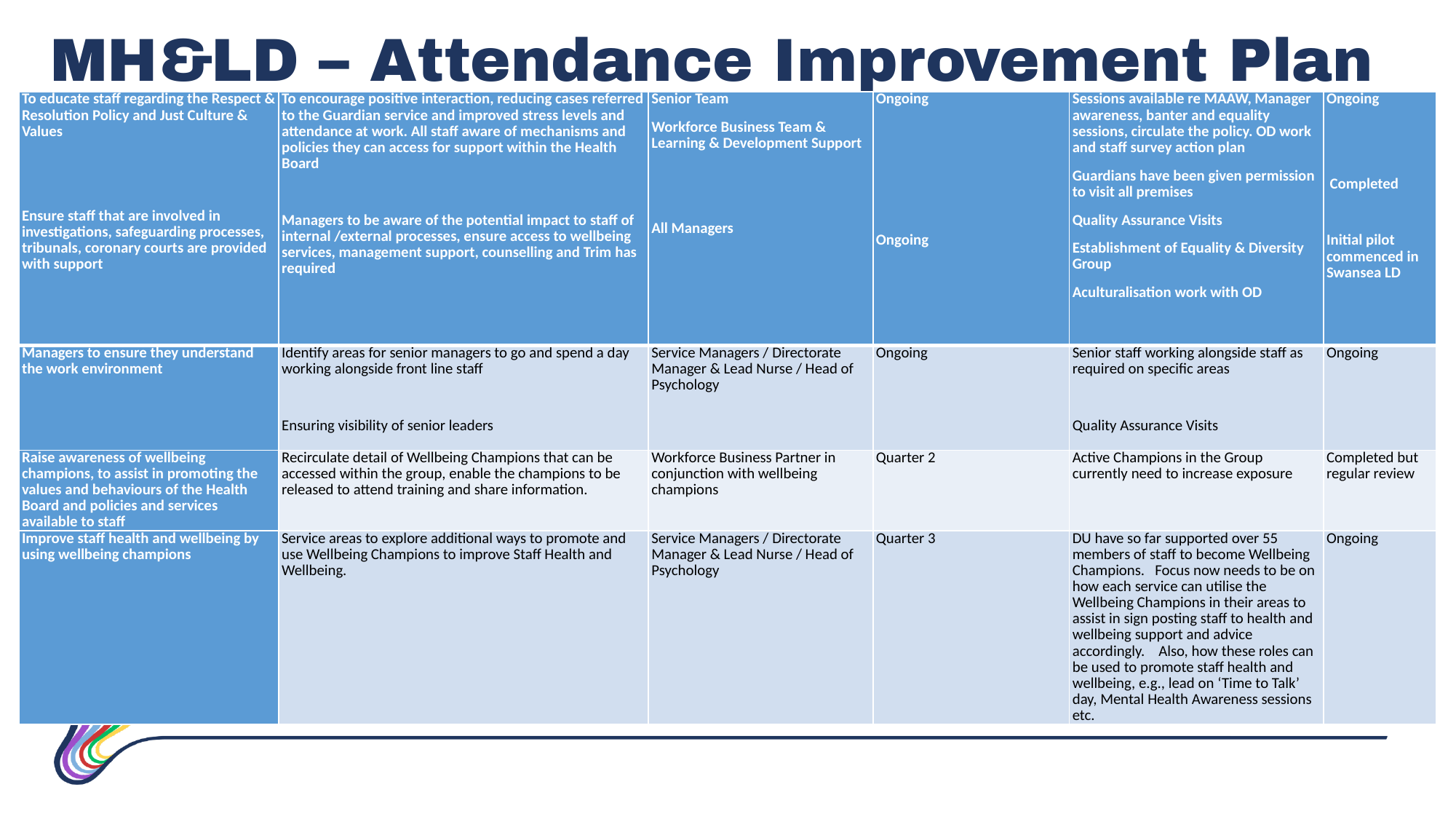

MH&LD – Attendance Improvement Plan
| To educate staff regarding the Respect & Resolution Policy and Just Culture & Values      Ensure staff that are involved in investigations, safeguarding processes, tribunals, coronary courts are provided with support | To encourage positive interaction, reducing cases referred to the Guardian service and improved stress levels and attendance at work. All staff aware of mechanisms and policies they can access for support within the Health Board   Managers to be aware of the potential impact to staff of internal /external processes, ensure access to wellbeing services, management support, counselling and Trim has required | Senior Team Workforce Business Team & Learning & Development Support      All Managers | Ongoing           Ongoing | Sessions available re MAAW, Manager awareness, banter and equality sessions, circulate the policy. OD work and staff survey action plan Guardians have been given permission to visit all premises Quality Assurance Visits  Establishment of Equality & Diversity Group Aculturalisation work with OD | Ongoing      Completed     Initial pilot commenced in Swansea LD |
| --- | --- | --- | --- | --- | --- |
| Managers to ensure they understand the work environment | Identify areas for senior managers to go and spend a day working alongside front line staff    Ensuring visibility of senior leaders | Service Managers / Directorate Manager & Lead Nurse / Head of Psychology | Ongoing | Senior staff working alongside staff as required on specific areas   Quality Assurance Visits | Ongoing |
| Raise awareness of wellbeing champions, to assist in promoting the values and behaviours of the Health Board and policies and services available to staff | Recirculate detail of Wellbeing Champions that can be accessed within the group, enable the champions to be released to attend training and share information. | Workforce Business Partner in conjunction with wellbeing champions | Quarter 2 | Active Champions in the Group currently need to increase exposure | Completed but regular review |
| Improve staff health and wellbeing by using wellbeing champions | Service areas to explore additional ways to promote and use Wellbeing Champions to improve Staff Health and Wellbeing. | Service Managers / Directorate Manager & Lead Nurse / Head of Psychology | Quarter 3 | DU have so far supported over 55 members of staff to become Wellbeing Champions. Focus now needs to be on how each service can utilise the Wellbeing Champions in their areas to assist in sign posting staff to health and wellbeing support and advice accordingly. Also, how these roles can be used to promote staff health and wellbeing, e.g., lead on ‘Time to Talk’ day, Mental Health Awareness sessions etc. | Ongoing |